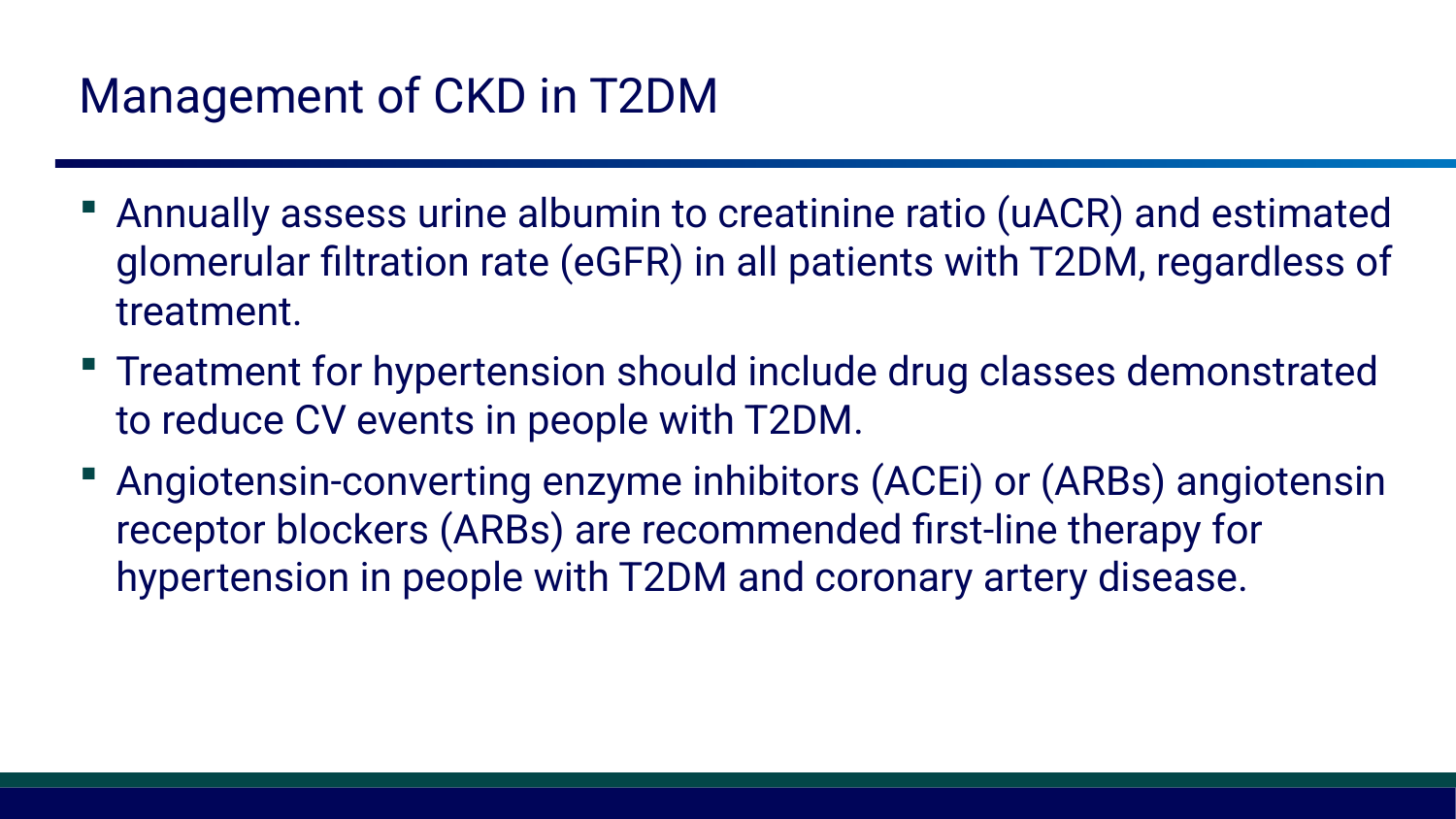

# Management of CKD in T2DM
Annually assess urine albumin to creatinine ratio (uACR) and estimated glomerular filtration rate (eGFR) in all patients with T2DM, regardless of treatment.
Treatment for hypertension should include drug classes demonstrated to reduce CV events in people with T2DM.
Angiotensin-converting enzyme inhibitors (ACEi) or (ARBs) angiotensin receptor blockers (ARBs) are recommended first-line therapy for hypertension in people with T2DM and coronary artery disease.